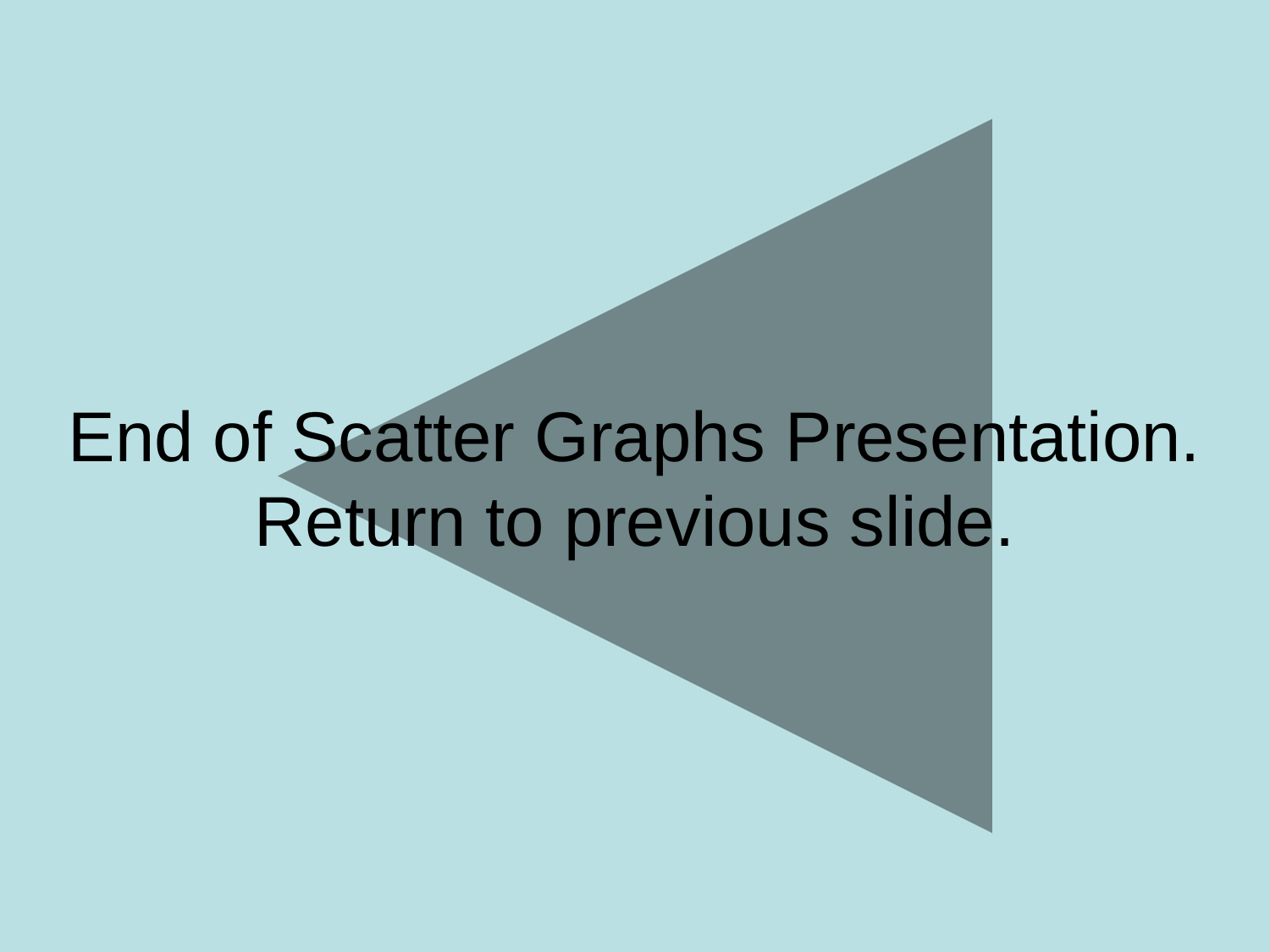

End of Scatter Graphs Presentation.
Return to previous slide.